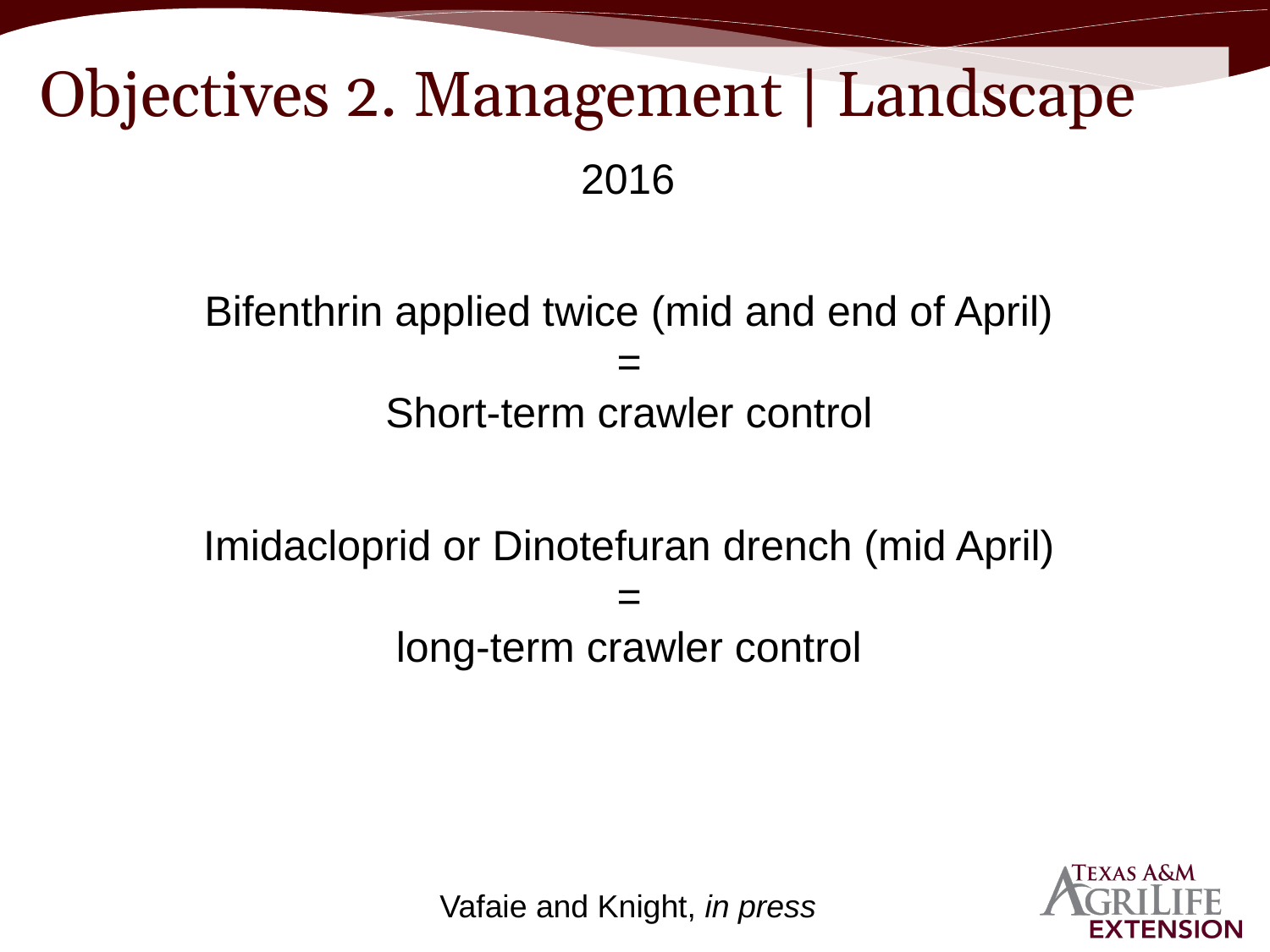

Objectives 2. Management | Landscape
2016
Bifenthrin applied twice (mid and end of April)
=
Short-term crawler control
Imidacloprid or Dinotefuran drench (mid April)
=
long-term crawler control
Vafaie and Knight, in press